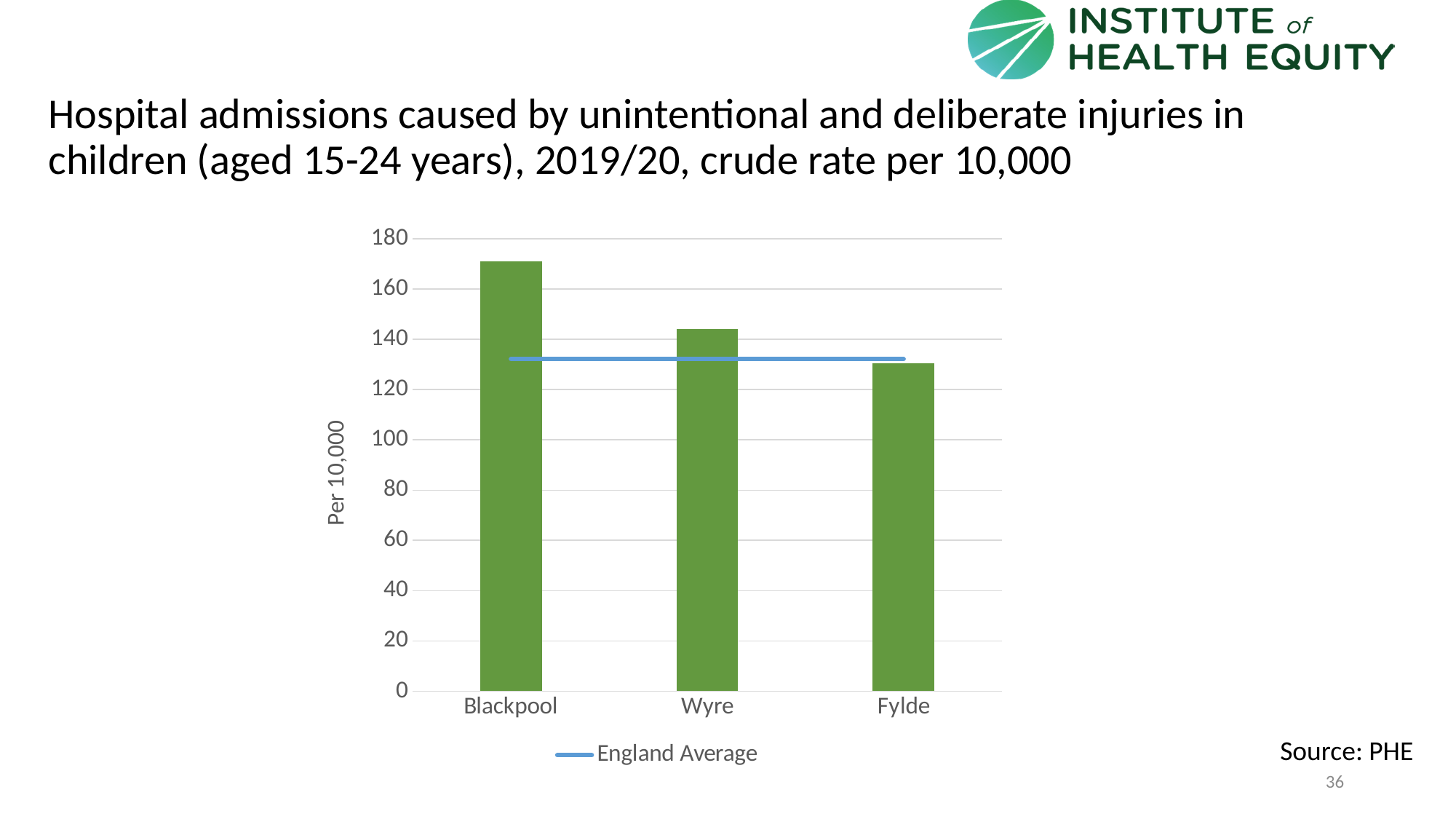

# Hospital admissions caused by unintentional and deliberate injuries in children (aged 15-24 years), 2019/20, crude rate per 10,000

### Chart

| Category | Area | England Average |
|---|---|---|
| Blackpool | 171.04 | 132.14 |
| Wyre | 144.22 | 132.14 |
| Fylde | 130.38 | 132.14 |
Source: PHE
36